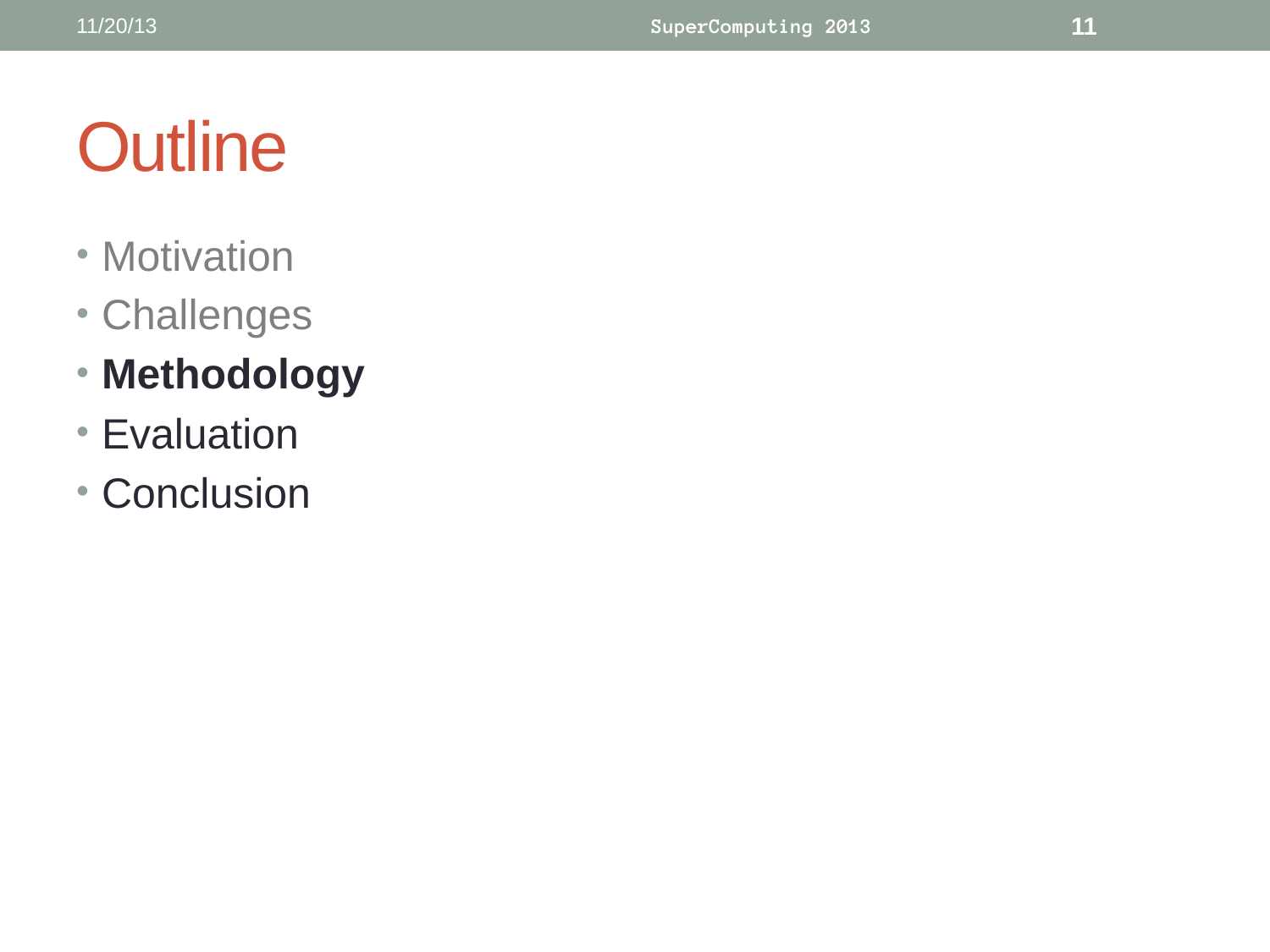

11/20/13
SuperComputing 2013
11
# Outline
Motivation
Challenges
Methodology
Evaluation
Conclusion